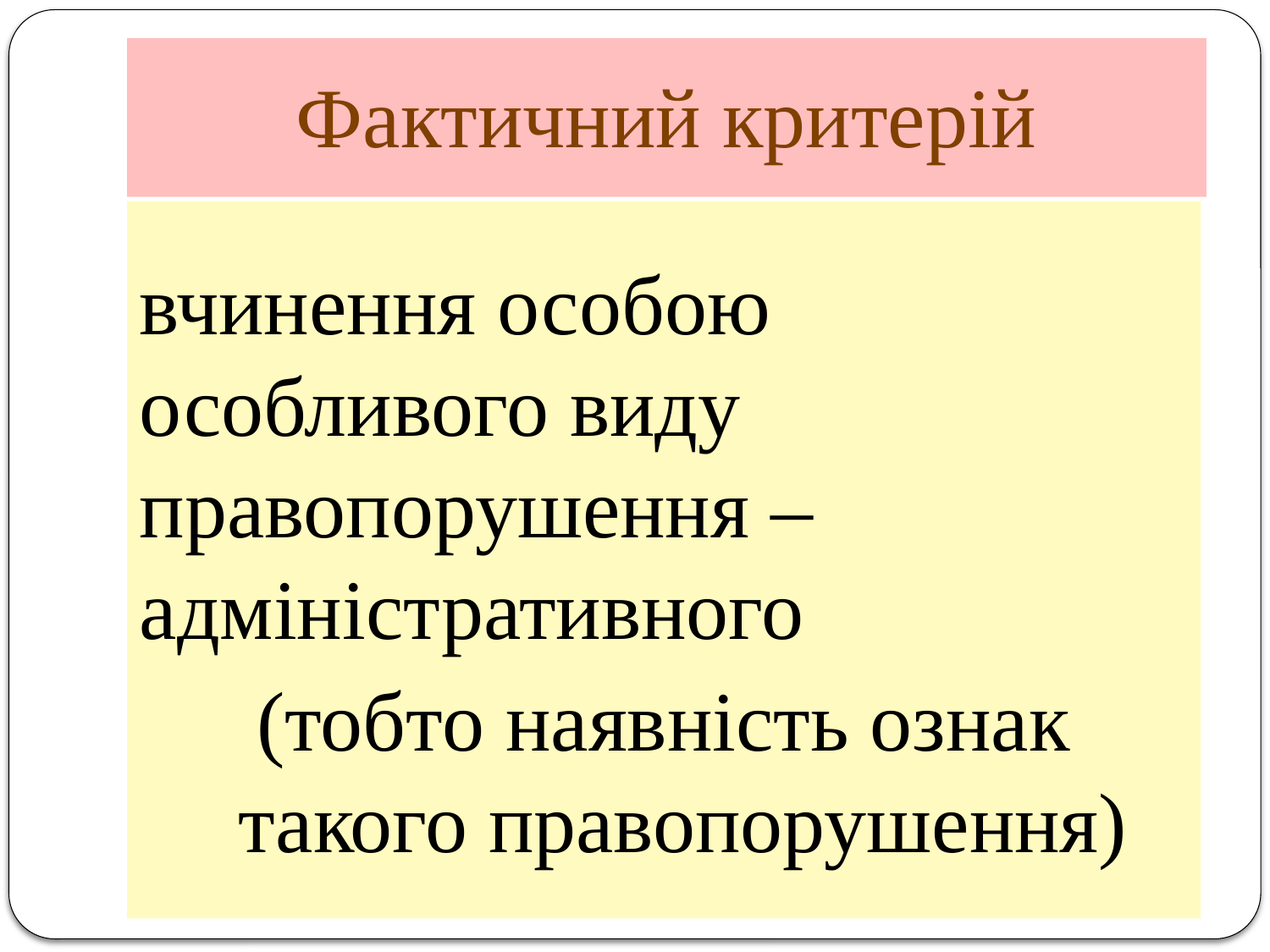

# Фактичний критерій
вчинення особою особливого виду правопорушення – адміністративного
(тобто наявність ознак такого правопорушення)